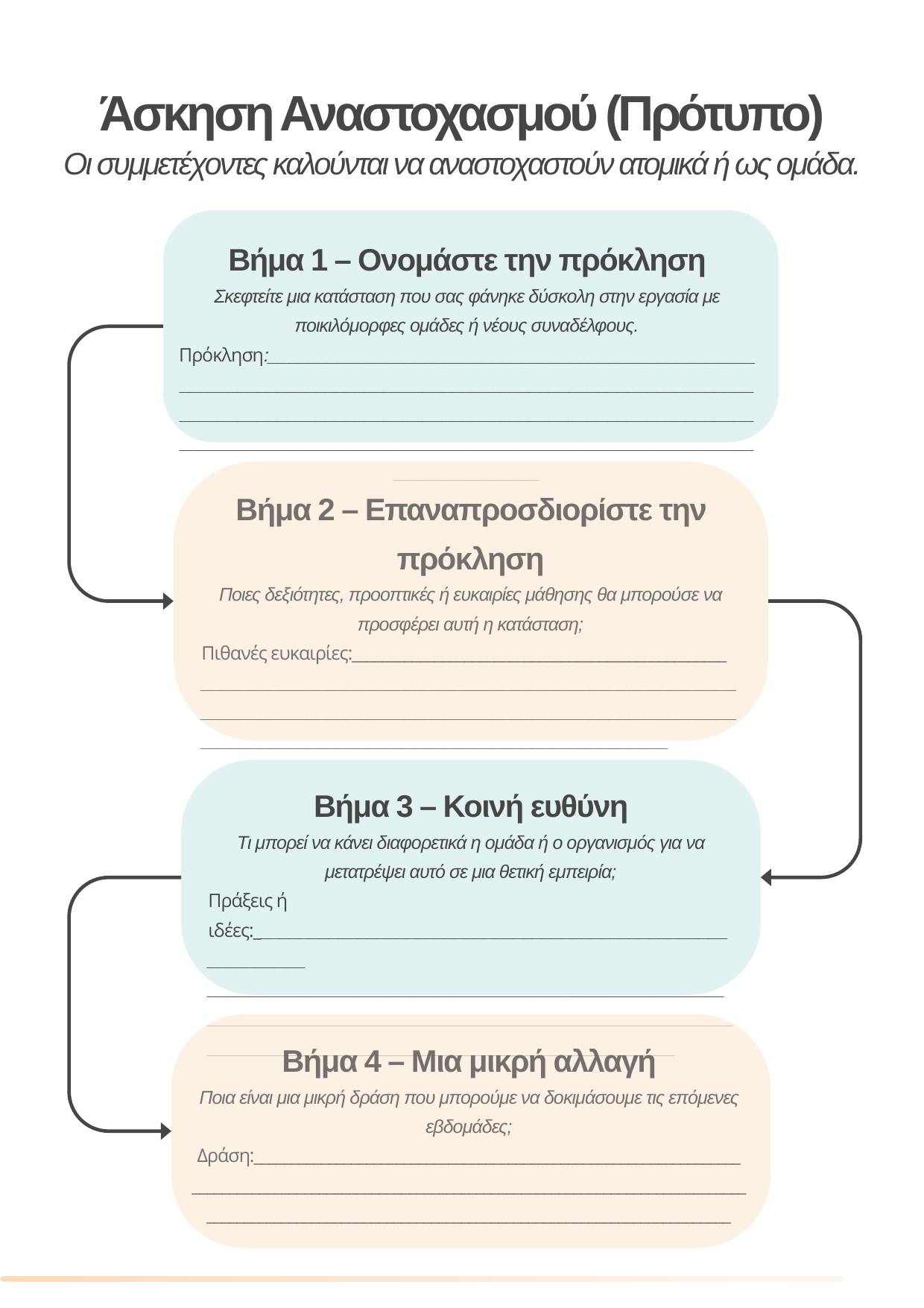

15
Άσκηση Αναστοχασμού (Πρότυπο)
Οι συμμετέχοντες καλούνται να αναστοχαστούν ατομικά ή ως ομάδα.

Βήμα 1 – Ονομάστε την πρόκληση
Σκεφτείτε μια κατάσταση που σας φάνηκε δύσκολη στην εργασία με ποικιλόμορφες ομάδες ή νέους συναδέλφους.
Πρόκληση:__________________________________________________________________________________________________________________________________________________________________________________________________________________________________________________

Βήμα 2 – Επαναπροσδιορίστε την πρόκληση
Ποιες δεξιότητες, προοπτικές ή ευκαιρίες μάθησης θα μπορούσε να προσφέρει αυτή η κατάσταση;
Πιθανές ευκαιρίες:__________________________________________________ ______________________________________________________________________________________________________________________________________________________________

Βήμα 3 – Κοινή ευθύνη
Τι μπορεί να κάνει διαφορετικά η ομάδα ή ο οργανισμός για να μετατρέψει αυτό σε μια θετική εμπειρία;
Πράξεις ή ιδέες:___________________________________________________________ ___________________________________________________________________________________________________________________________________________________________

Βήμα 4 – Μια μικρή αλλαγή
Ποια είναι μια μικρή δράση που μπορούμε να δοκιμάσουμε τις επόμενες εβδομάδες;
Δράση:_________________________________________________________________ ________________________________________________________________________________________________________________________________________________